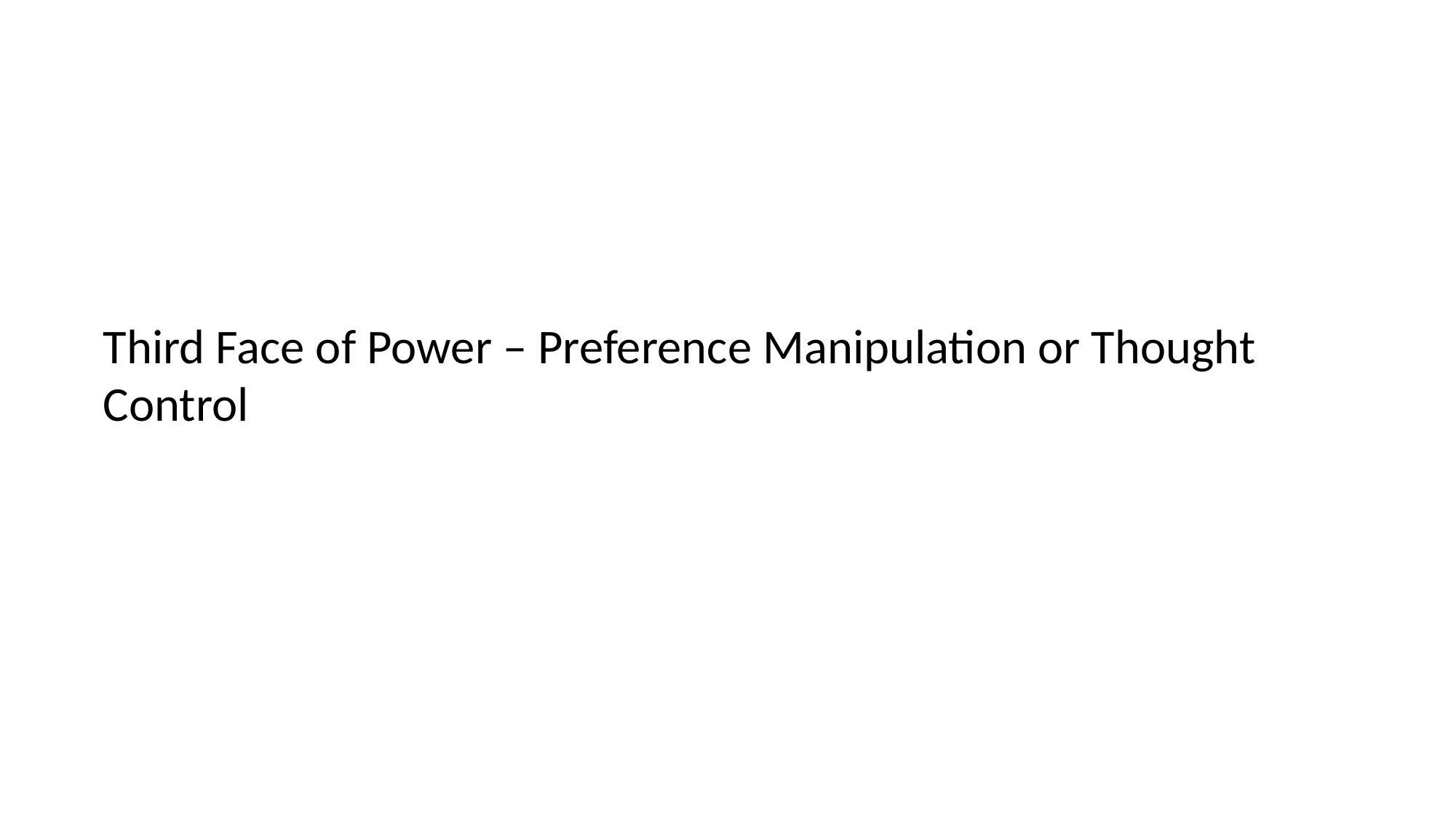

Third Face of Power – Preference Manipulation or Thought Control